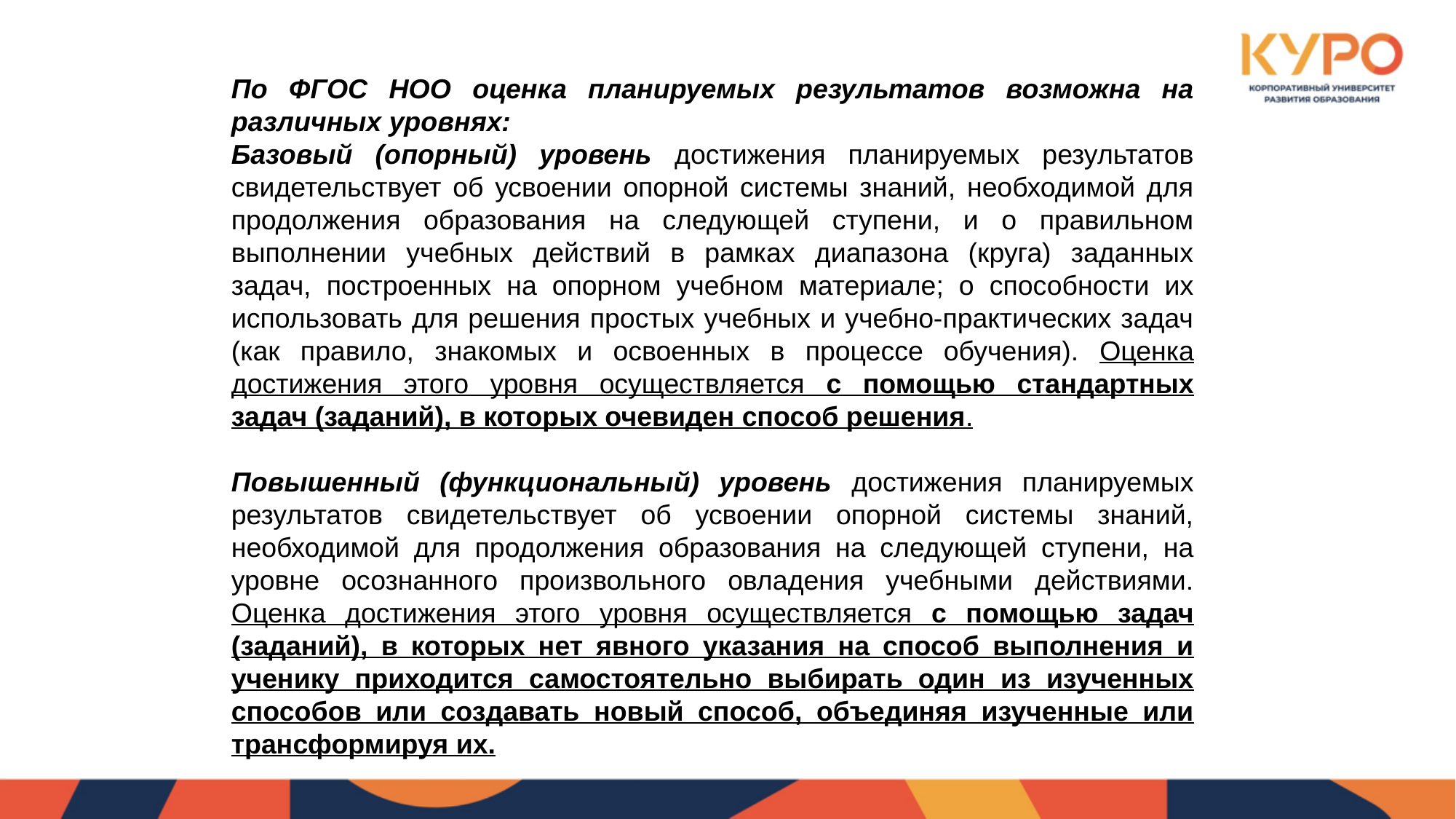

По ФГОС НОО оценка планируемых результатов возможна на различных уровнях:
Базовый (опорный) уровень достижения планируемых результатов свидетельствует об усвоении опорной системы знаний, необходимой для продолжения образования на следующей ступени, и о правильном выполнении учебных действий в рамках диапазона (круга) заданных задач, построенных на опорном учебном материале; о способности их использовать для решения простых учебных и учебно-практических задач (как правило, знакомых и освоенных в процессе обучения). Оценка достижения этого уровня осуществляется с помощью стандартных задач (заданий), в которых очевиден способ решения.

Повышенный (функциональный) уровень достижения планируемых результатов свидетельствует об усвоении опорной системы знаний, необходимой для продолжения образования на следующей ступени, на уровне осознанного произвольного овладения учебными действиями. Оценка достижения этого уровня осуществляется с помощью задач (заданий), в которых нет явного указания на способ выполнения и ученику приходится самостоятельно выбирать один из изученных способов или создавать новый способ, объединяя изученные или трансформируя их.